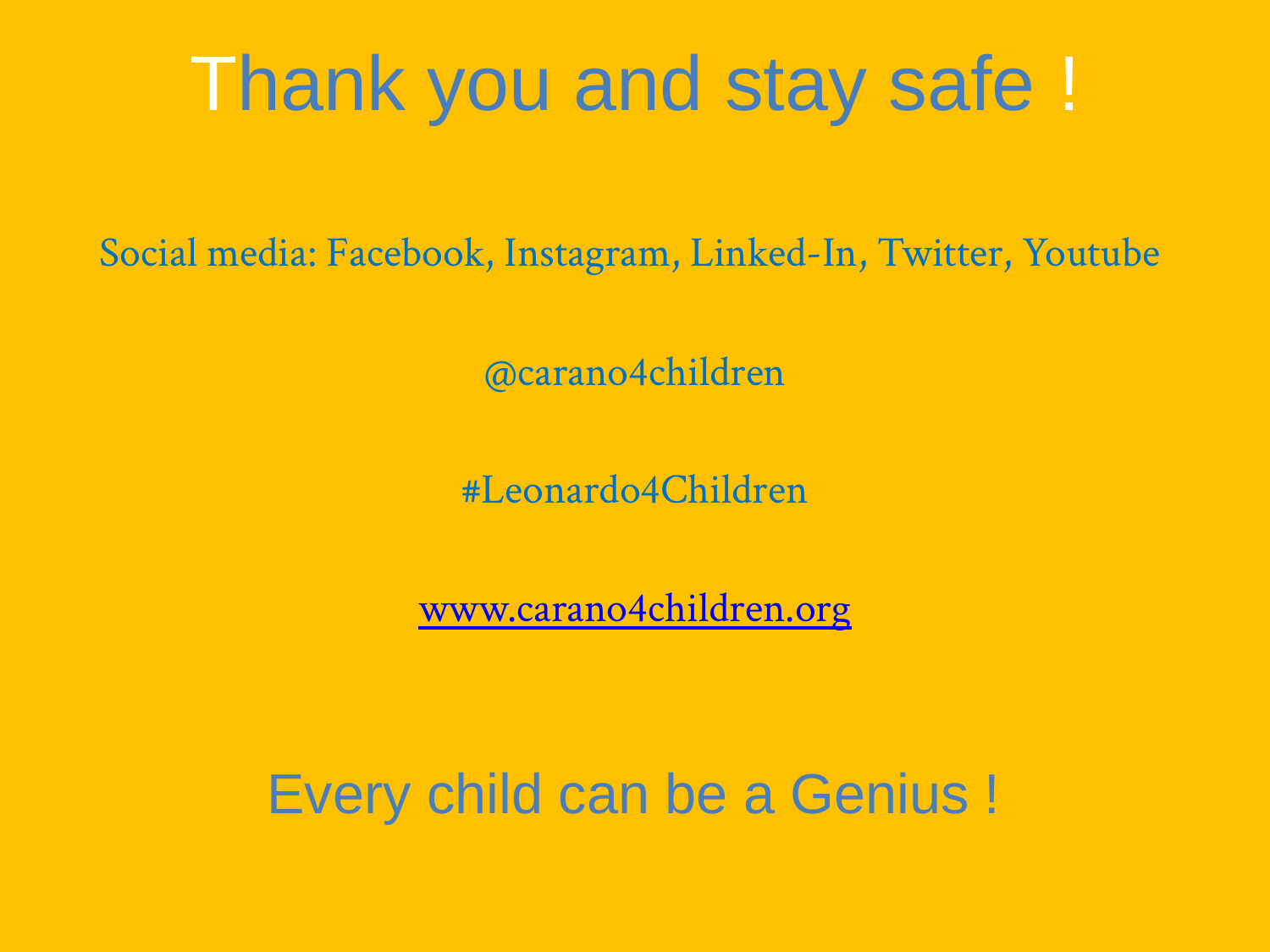

# Thank you and stay safe !

Social media: Facebook, Instagram, Linked-In, Twitter, Youtube

@carano4children

#Leonardo4Children

www.carano4children.org

Every child can be a Genius !